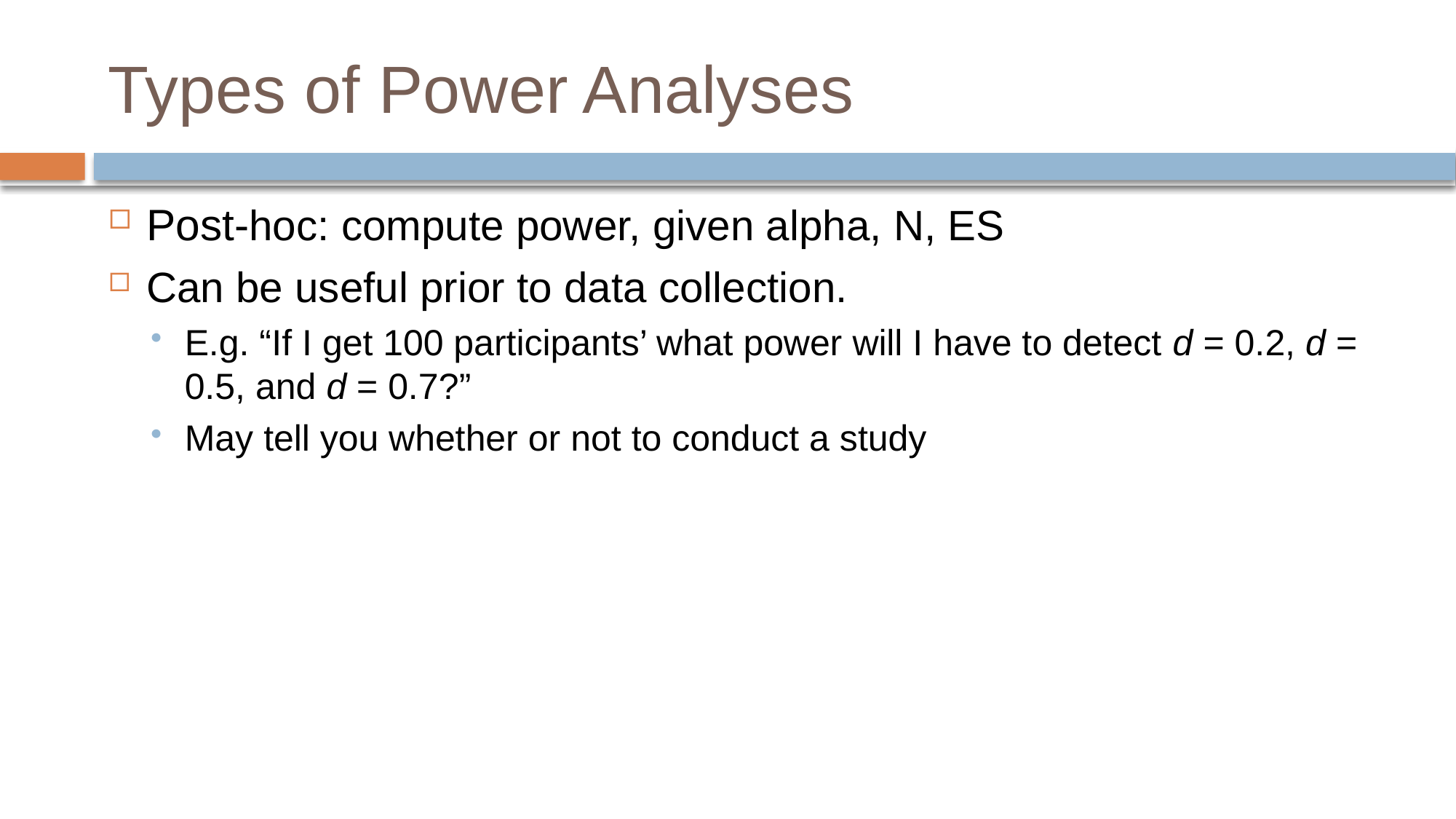

# Types of Power Analyses
Post‐hoc: compute power, given alpha, N, ES
Can be useful prior to data collection.
E.g. “If I get 100 participants’ what power will I have to detect d = 0.2, d = 0.5, and d = 0.7?”
May tell you whether or not to conduct a study